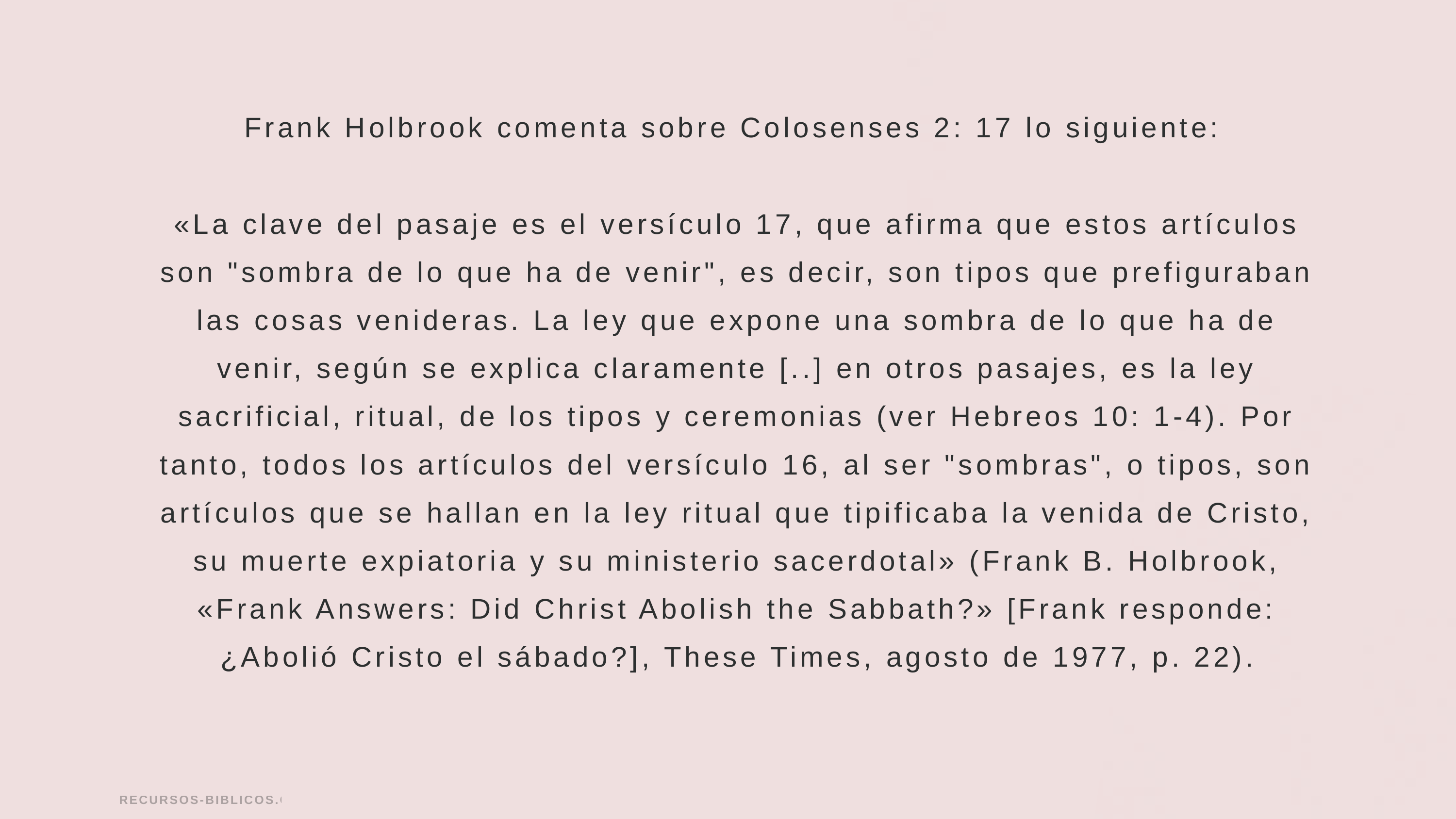

Frank Holbrook comenta sobre Colosenses 2: 17 lo siguiente:

«La clave del pasaje es el versículo 17, que afirma que estos artículos son "sombra de lo que ha de venir", es decir, son tipos que prefiguraban las cosas venideras. La ley que expone una sombra de lo que ha de venir, según se explica claramente [..] en otros pasajes, es la ley sacrificial, ritual, de los tipos y ceremonias (ver Hebreos 10: 1-4). Por tanto, todos los artículos del versículo 16, al ser "sombras", о tipos, son artículos que se hallan en la ley ritual que tipificaba la venida de Cristo, su muerte expiatoria y su ministerio sacerdotal» (Frank B. Holbrook, «Frank Answers: Did Christ Abolish the Sabbath?» [Frank responde:¿Abolió Cristo el sábado?], These Times, agosto de 1977, р. 22).

RECURSOS-BIBLICOS.COM